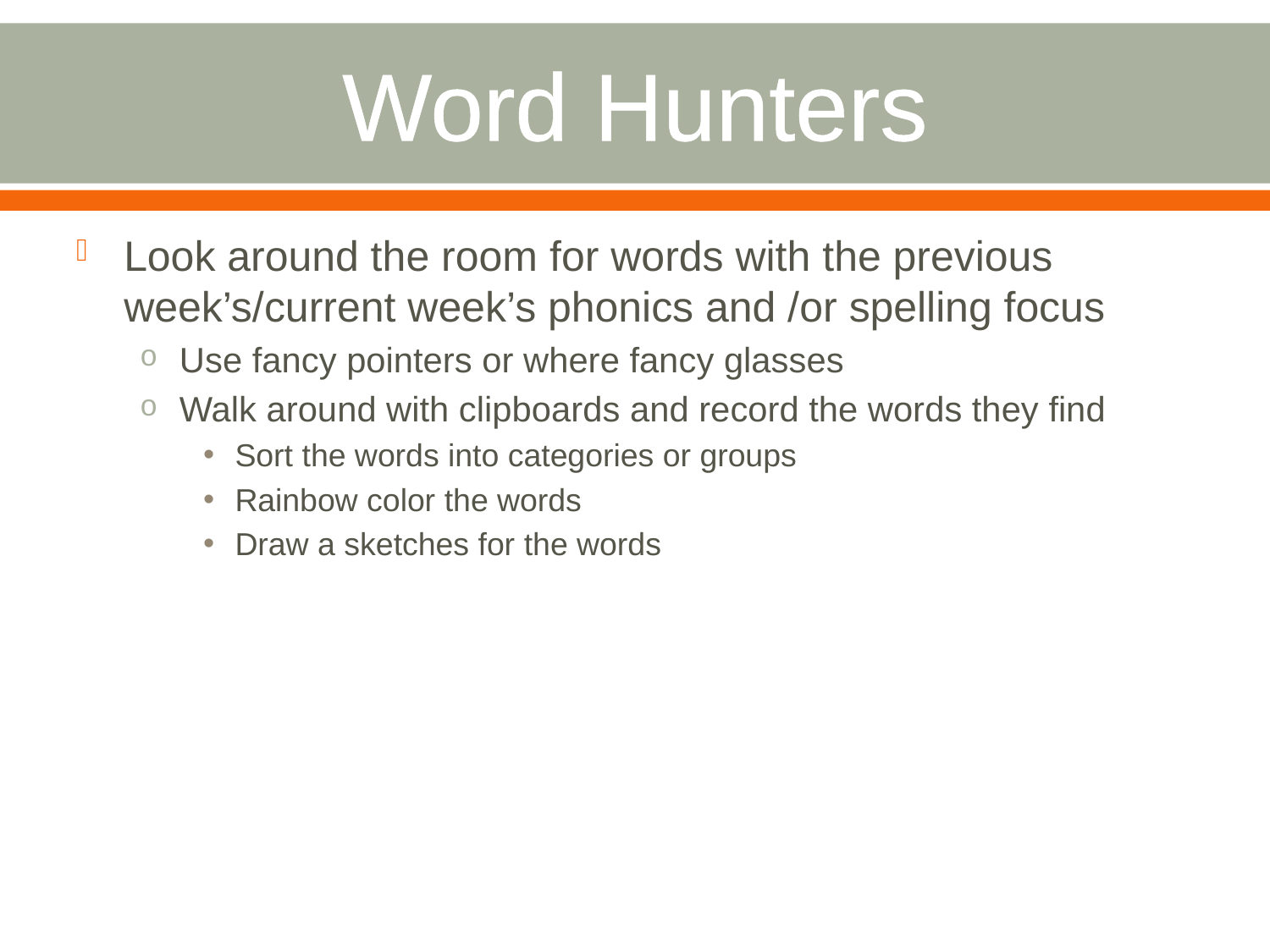

# Word Hunters
Look around the room for words with the previous week’s/current week’s phonics and /or spelling focus
Use fancy pointers or where fancy glasses
Walk around with clipboards and record the words they find
Sort the words into categories or groups
Rainbow color the words
Draw a sketches for the words